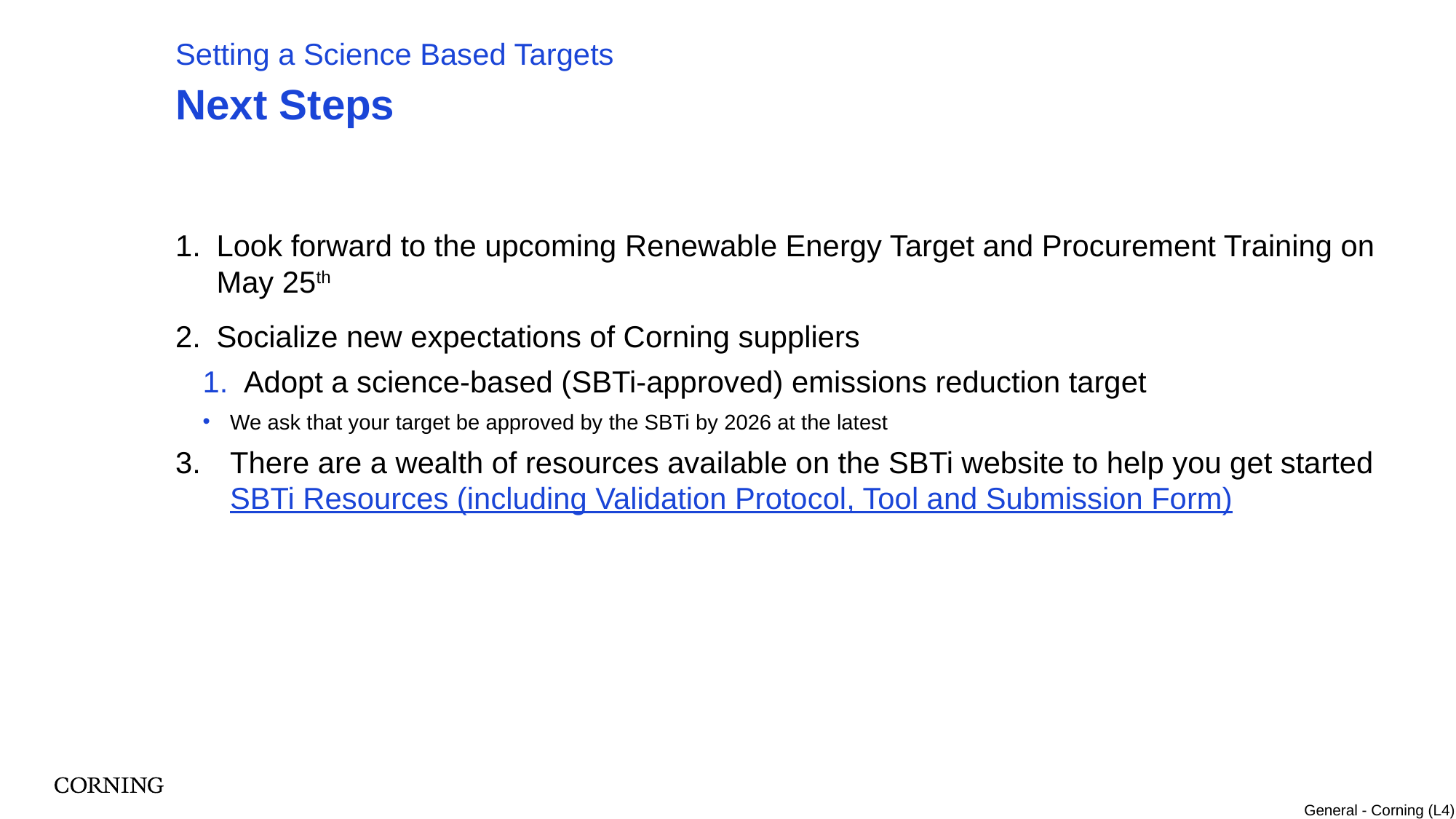

# Next Steps
Setting a Science Based Targets
Look forward to the upcoming Renewable Energy Target and Procurement Training on May 25th
Socialize new expectations of Corning suppliers
Adopt a science-based (SBTi-approved) emissions reduction target
We ask that your target be approved by the SBTi by 2026 at the latest
There are a wealth of resources available on the SBTi website to help you get started SBTi Resources (including Validation Protocol, Tool and Submission Form)